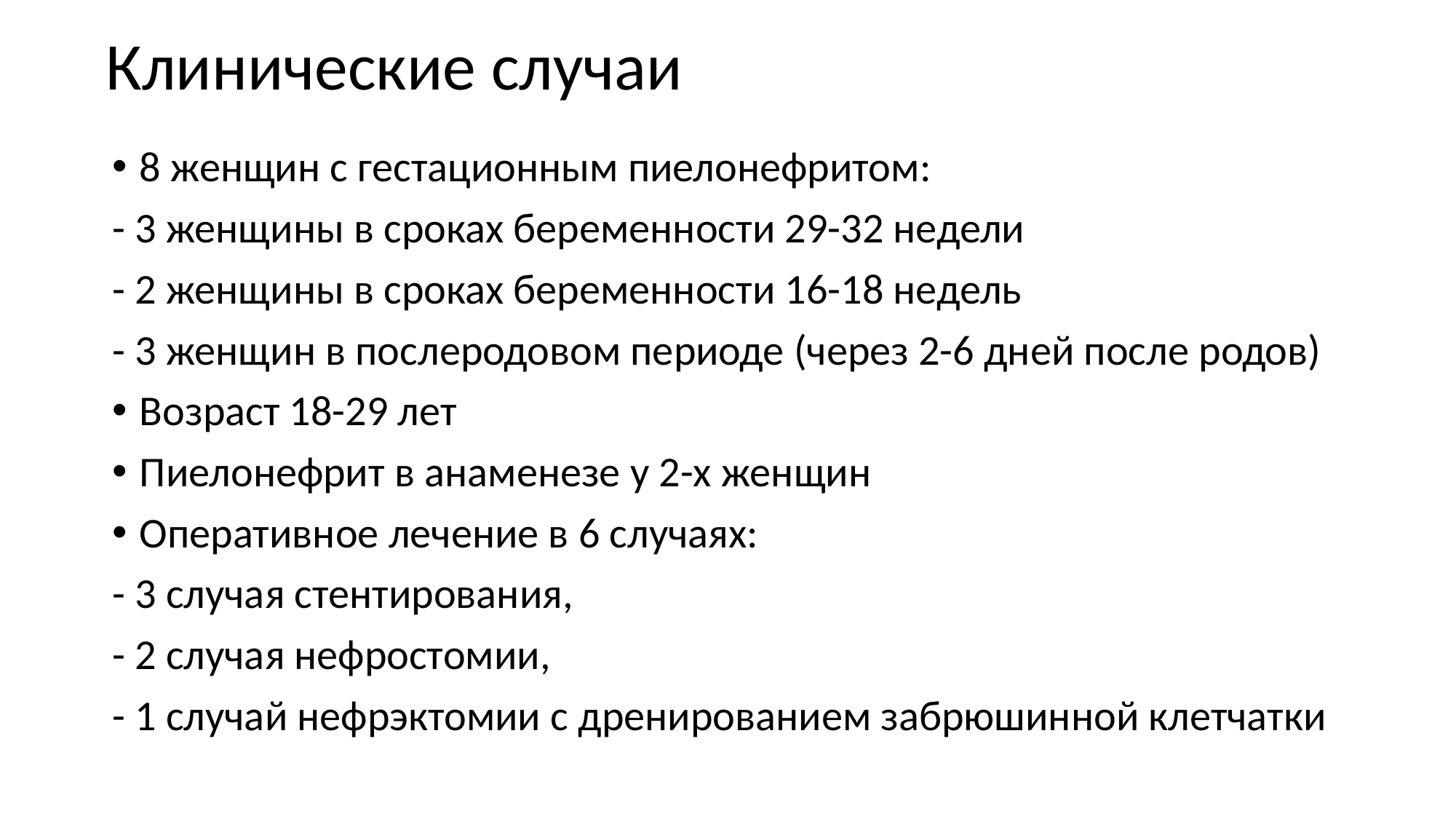

# Клинические случаи
8 женщин с гестационным пиелонефритом:
- 3 женщины в сроках беременности 29-32 недели
- 2 женщины в сроках беременности 16-18 недель
- 3 женщин в послеродовом периоде (через 2-6 дней после родов)
Возраст 18-29 лет
Пиелонефрит в анаменезе у 2-х женщин
Оперативное лечение в 6 случаях:
- 3 случая стентирования,
- 2 случая нефростомии,
- 1 случай нефрэктомии с дренированием забрюшинной клетчатки